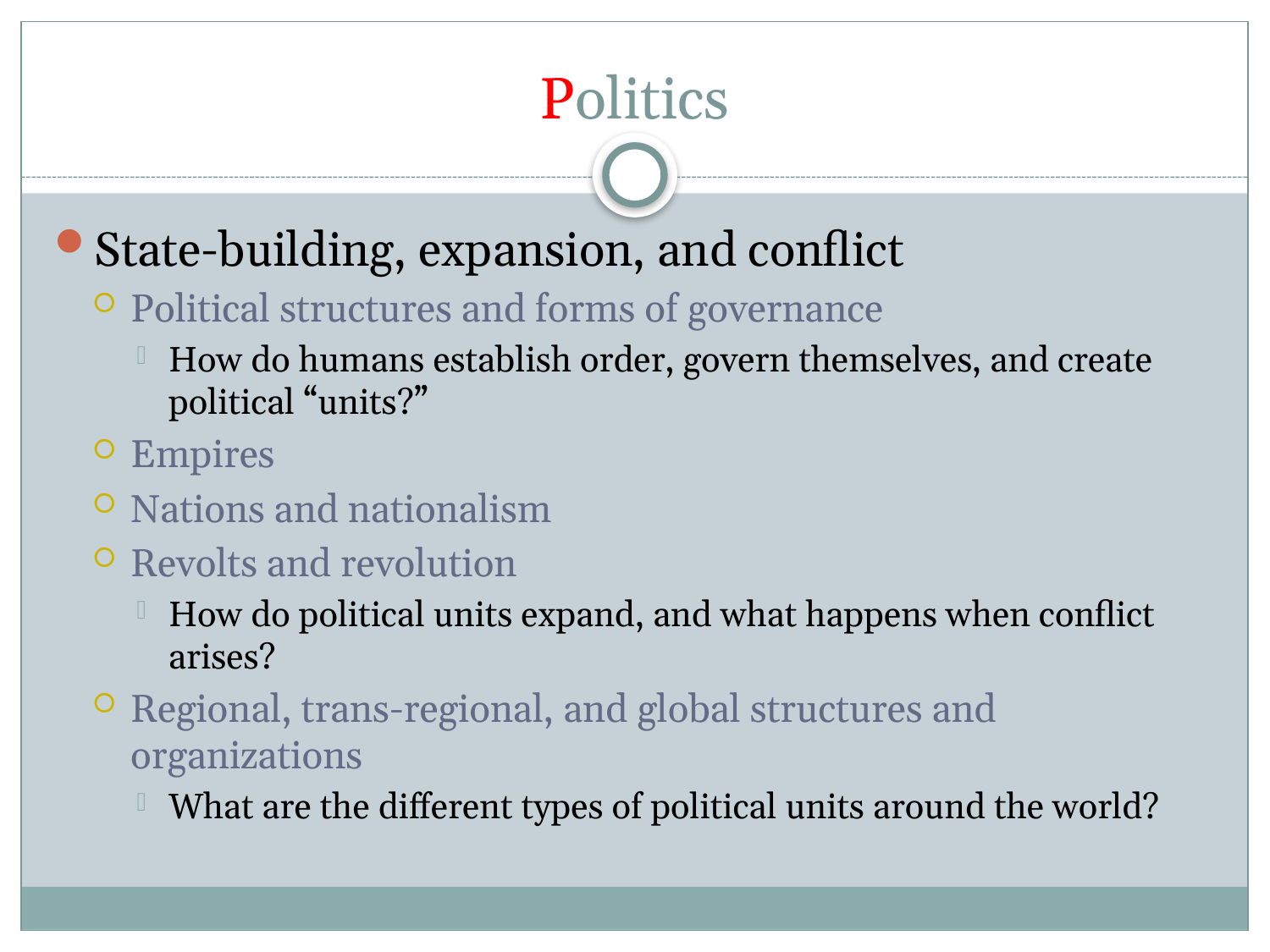

# Politics
State-building, expansion, and conflict
Political structures and forms of governance
How do humans establish order, govern themselves, and create political “units?”
Empires
Nations and nationalism
Revolts and revolution
How do political units expand, and what happens when conflict arises?
Regional, trans-regional, and global structures and organizations
What are the different types of political units around the world?